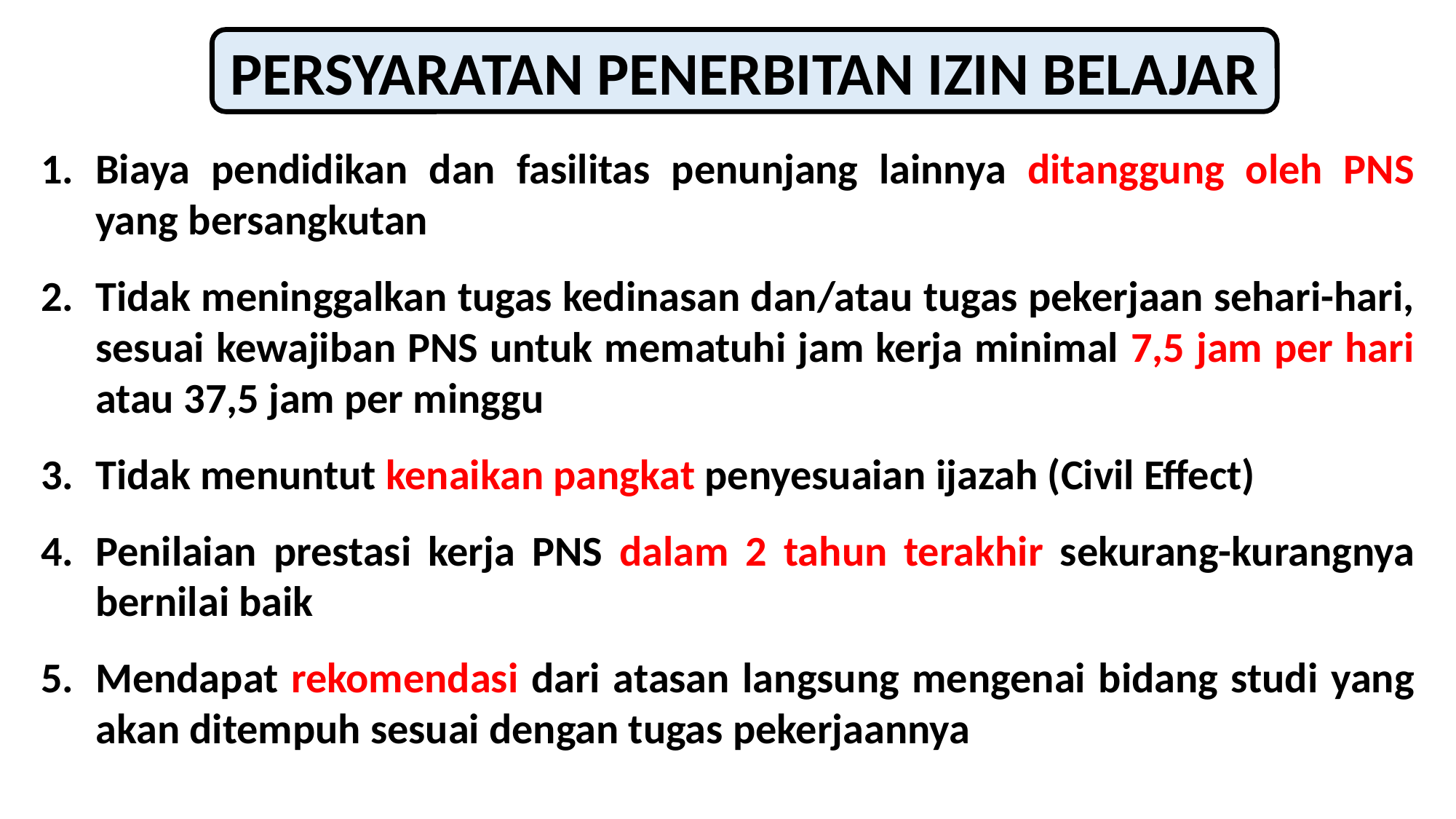

PERSYARATAN PENERBITAN IZIN BELAJAR
Biaya pendidikan dan fasilitas penunjang lainnya ditanggung oleh PNS yang bersangkutan

Tidak meninggalkan tugas kedinasan dan/atau tugas pekerjaan sehari-hari, sesuai kewajiban PNS untuk mematuhi jam kerja minimal 7,5 jam per hari atau 37,5 jam per minggu

Tidak menuntut kenaikan pangkat penyesuaian ijazah (Civil Effect)

Penilaian prestasi kerja PNS dalam 2 tahun terakhir sekurang-kurangnya bernilai baik

Mendapat rekomendasi dari atasan langsung mengenai bidang studi yang akan ditempuh sesuai dengan tugas pekerjaannya